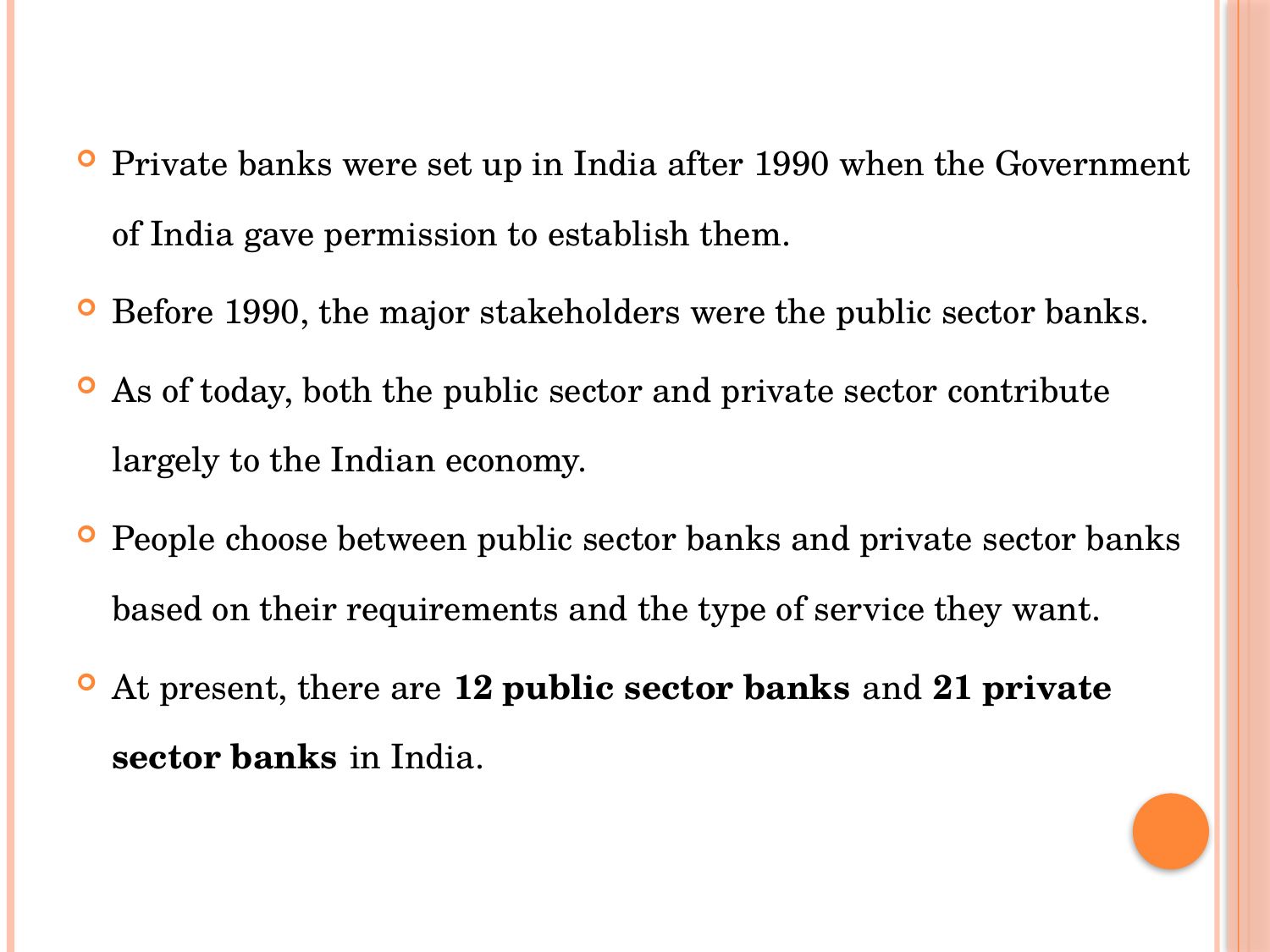

Private banks were set up in India after 1990 when the Government of India gave permission to establish them.
Before 1990, the major stakeholders were the public sector banks.
As of today, both the public sector and private sector contribute largely to the Indian economy.
People choose between public sector banks and private sector banks based on their requirements and the type of service they want.
At present, there are 12 public sector banks and 21 private sector banks in India.